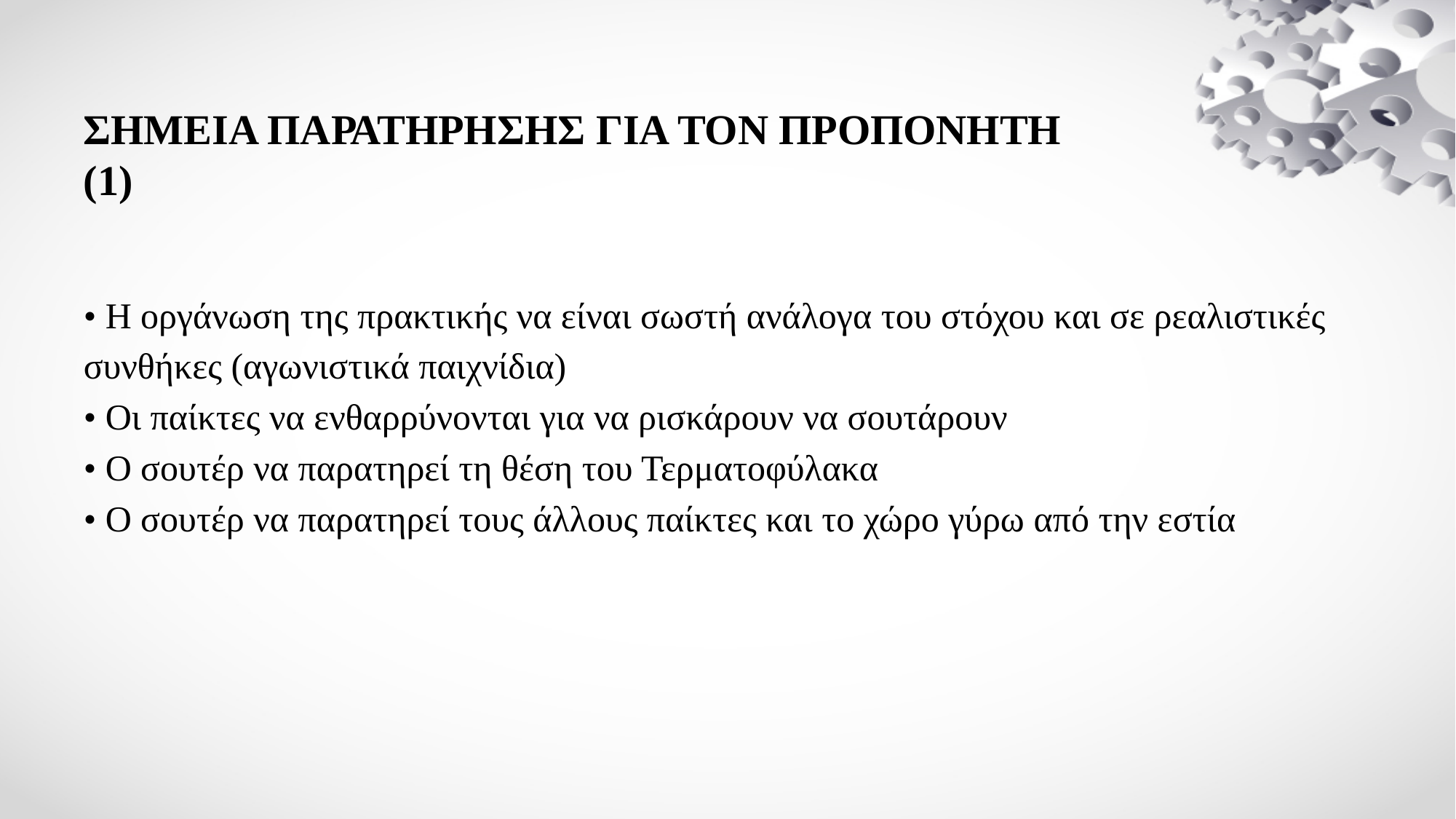

# ΣΗΜΕΙΑ ΠΑΡΑΤΗΡΗΣΗΣ ΓΙΑ ΤΟΝ ΠΡΟΠΟΝΗΤΗ (1)
• Η οργάνωση της πρακτικής να είναι σωστή ανάλογα του στόχου και σε ρεαλιστικές
συνθήκες (αγωνιστικά παιχνίδια)
• Οι παίκτες να ενθαρρύνονται για να ρισκάρουν να σουτάρουν
• Ο σουτέρ να παρατηρεί τη θέση του Τερματοφύλακα
• Ο σουτέρ να παρατηρεί τους άλλους παίκτες και το χώρο γύρω από την εστία